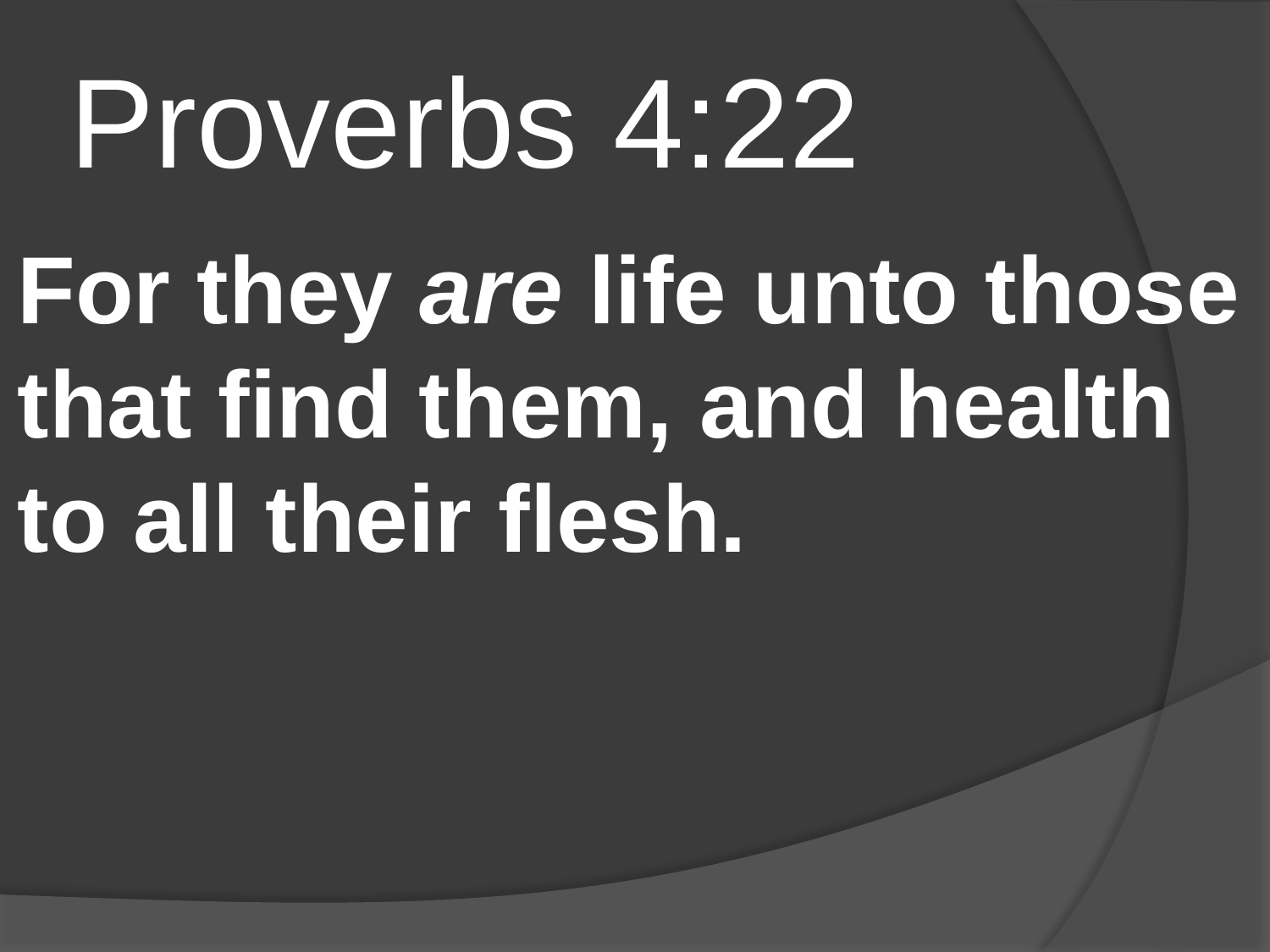

# Proverbs 4:22
For they are life unto those that find them, and health to all their flesh.